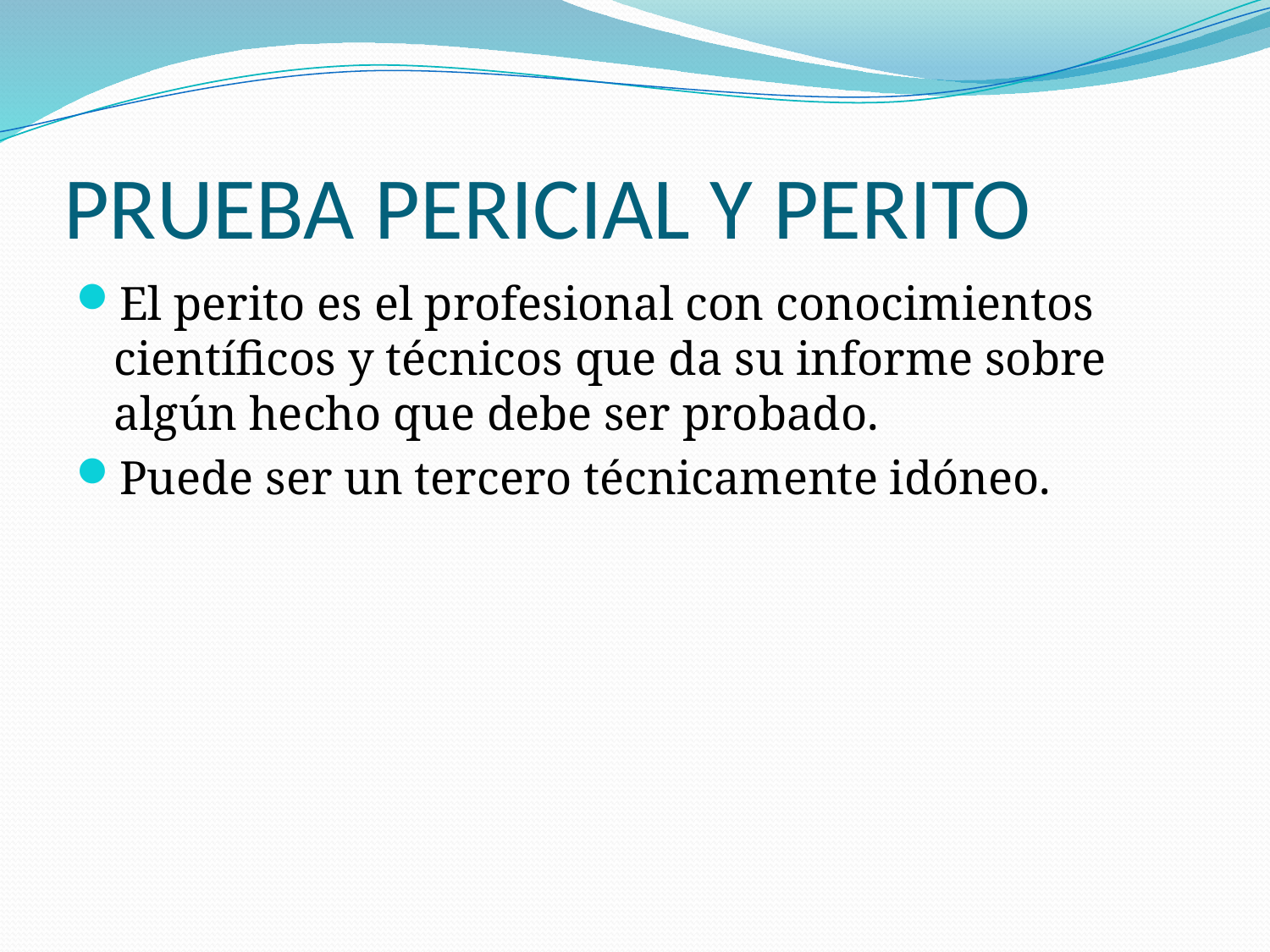

# PRUEBA PERICIAL Y PERITO
El perito es el profesional con conocimientos científicos y técnicos que da su informe sobre algún hecho que debe ser probado.
Puede ser un tercero técnicamente idóneo.